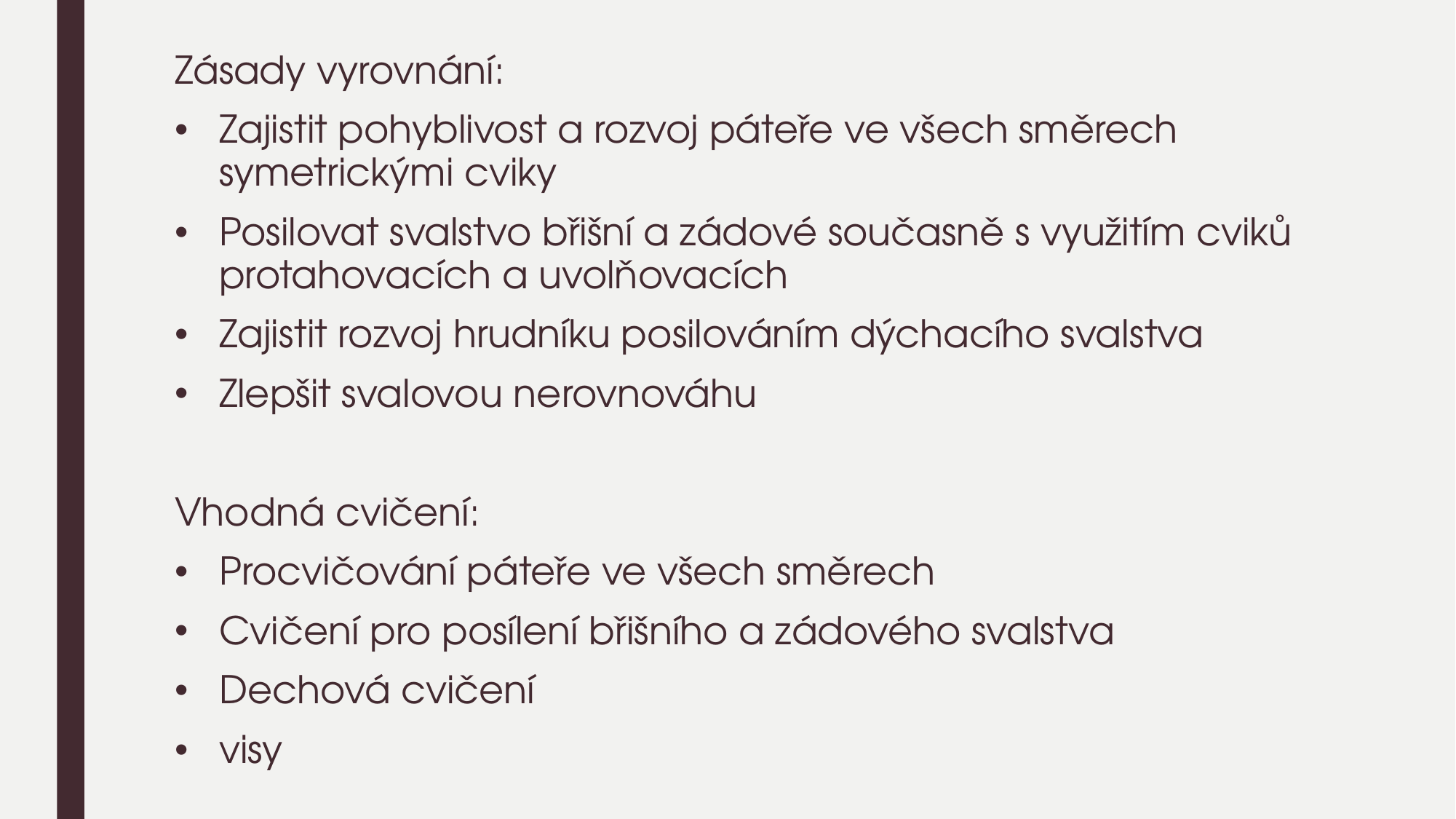

Zásady vyrovnání:
Zajistit pohyblivost a rozvoj páteře ve všech směrech symetrickými cviky
Posilovat svalstvo břišní a zádové současně s využitím cviků protahovacích a uvolňovacích
Zajistit rozvoj hrudníku posilováním dýchacího svalstva
Zlepšit svalovou nerovnováhu

Vhodná cvičení:
Procvičování páteře ve všech směrech
Cvičení pro posílení břišního a zádového svalstva
Dechová cvičení
visy